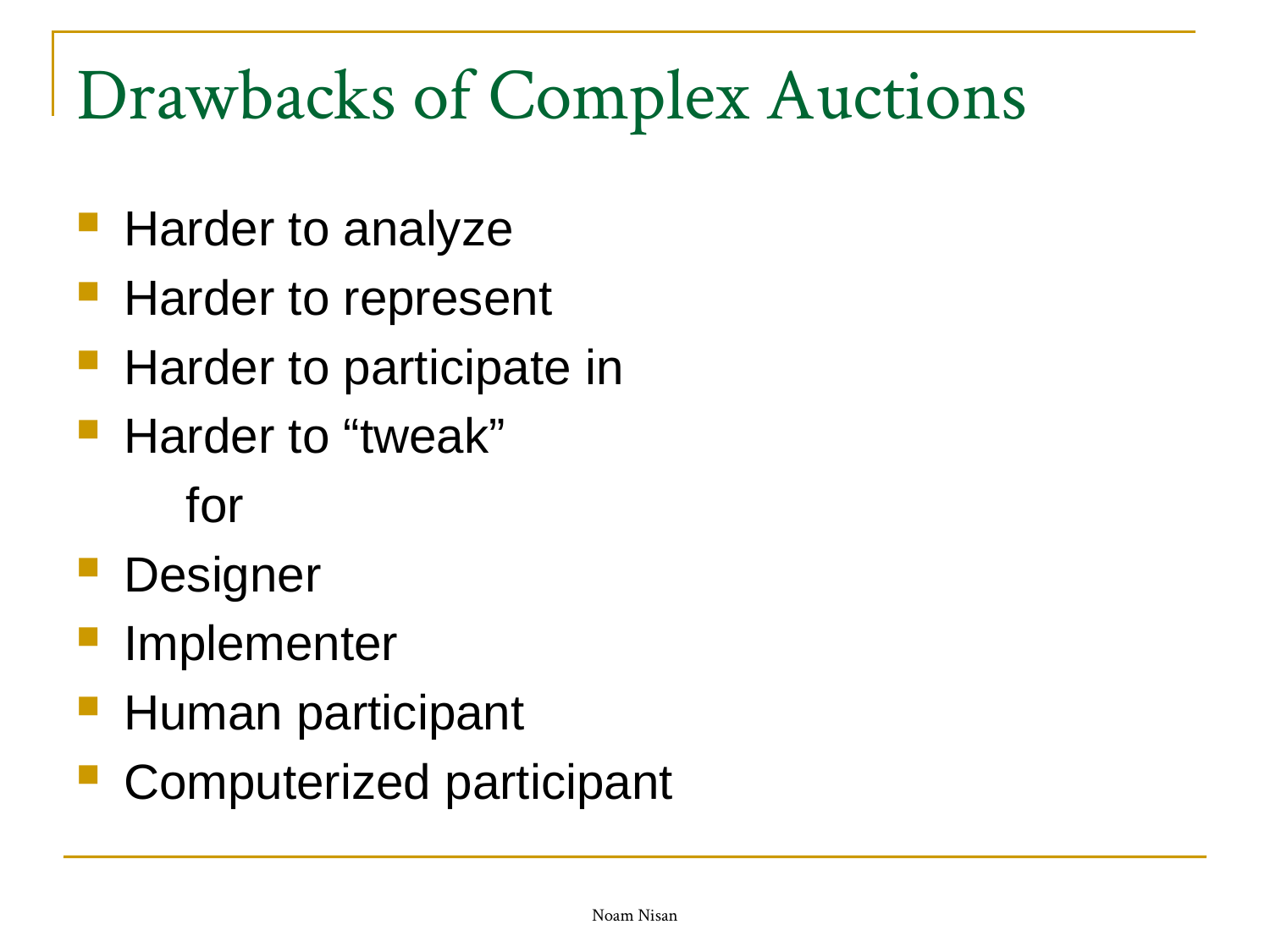

# Drawbacks of Complex Auctions
Harder to analyze
Harder to represent
Harder to participate in
Harder to “tweak”
        for
Designer
Implementer
Human participant
Computerized participant

Noam Nisan